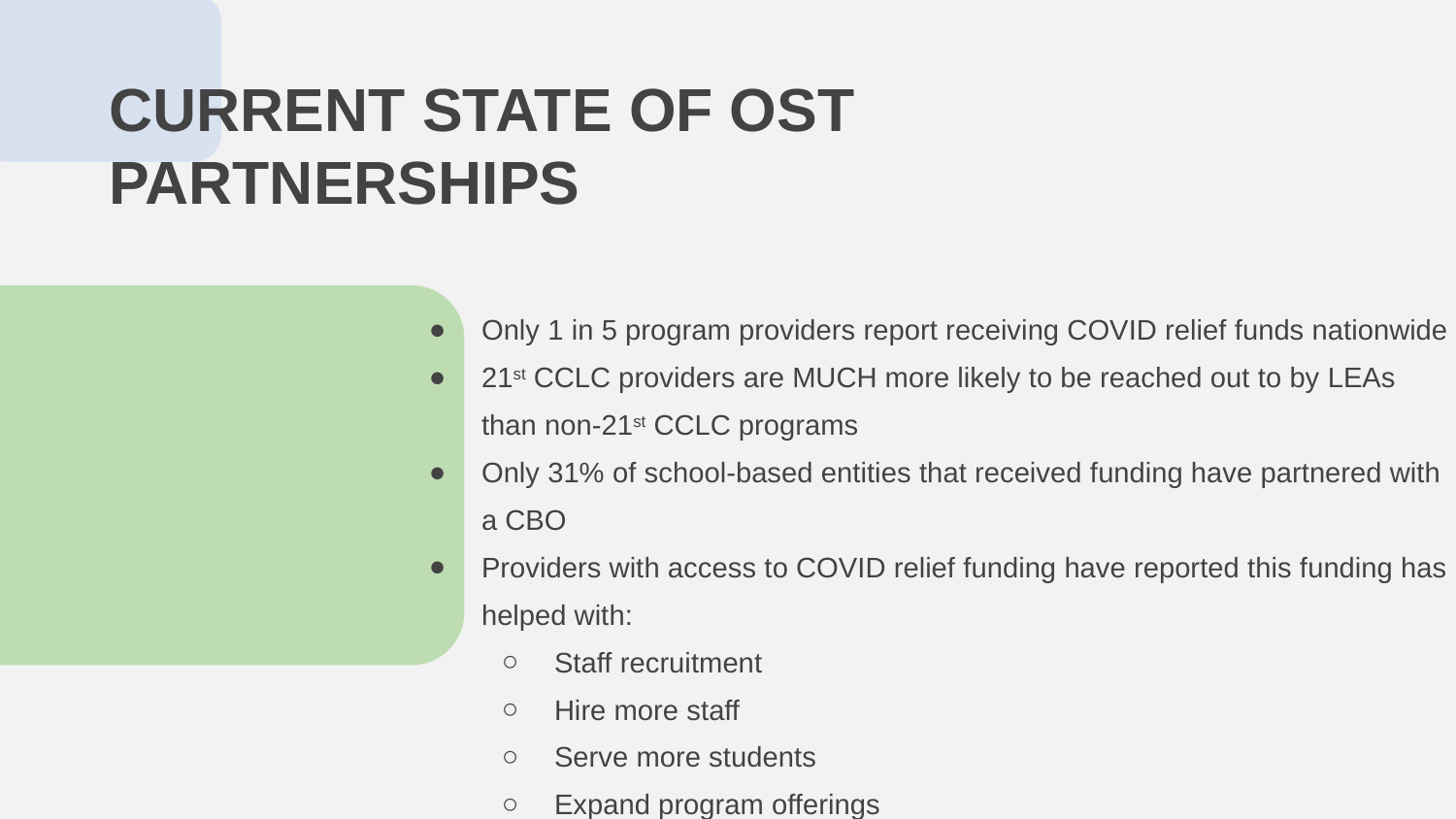

# CURRENT STATE OF OST PARTNERSHIPS
Only 1 in 5 program providers report receiving COVID relief funds nationwide
21st CCLC providers are MUCH more likely to be reached out to by LEAs than non-21st CCLC programs
Only 31% of school-based entities that received funding have partnered with a CBO
Providers with access to COVID relief funding have reported this funding has helped with:
Staff recruitment
Hire more staff
Serve more students
Expand program offerings